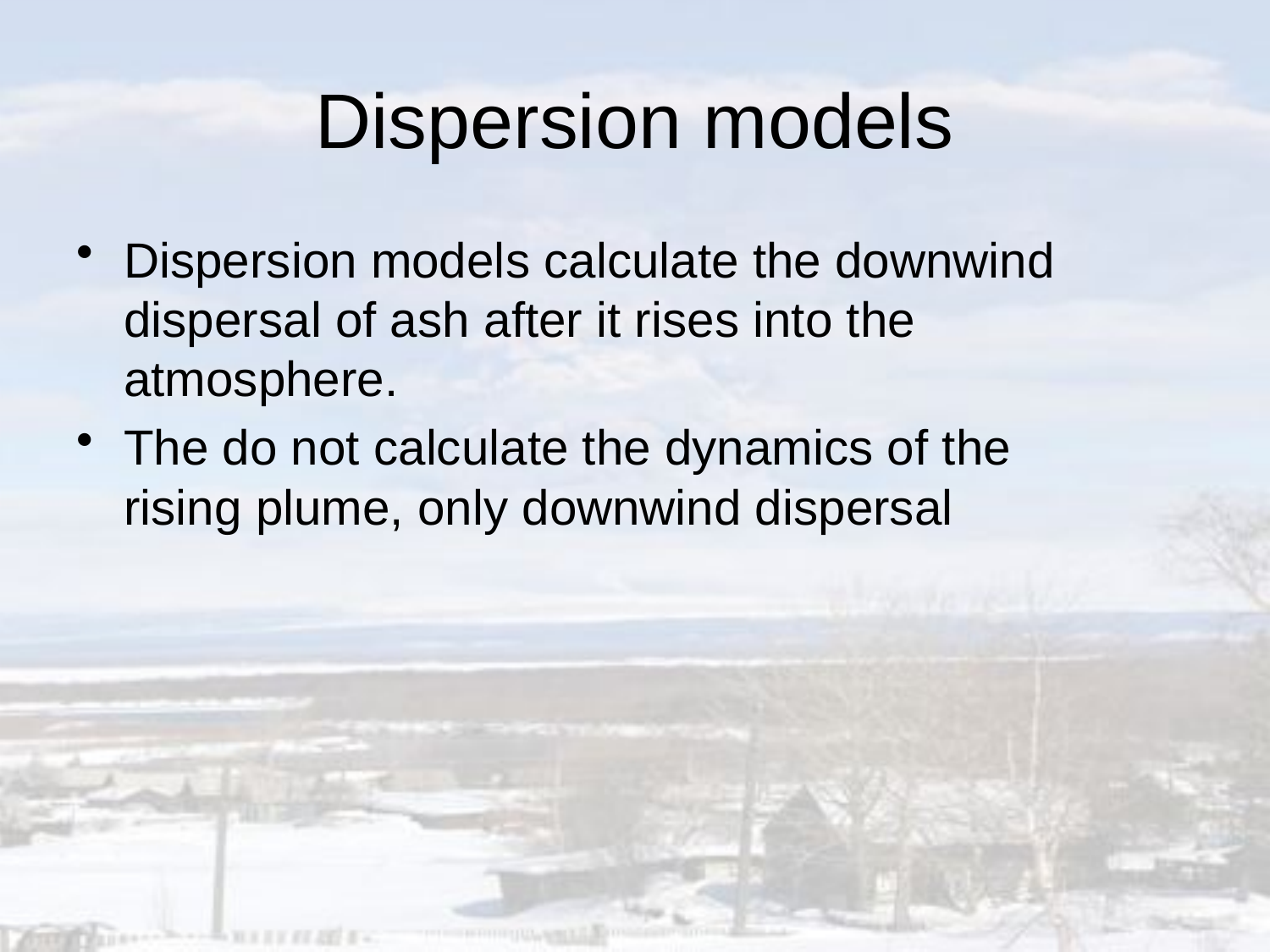

# Dispersion models
Dispersion models calculate the downwind dispersal of ash after it rises into the atmosphere.
The do not calculate the dynamics of the rising plume, only downwind dispersal